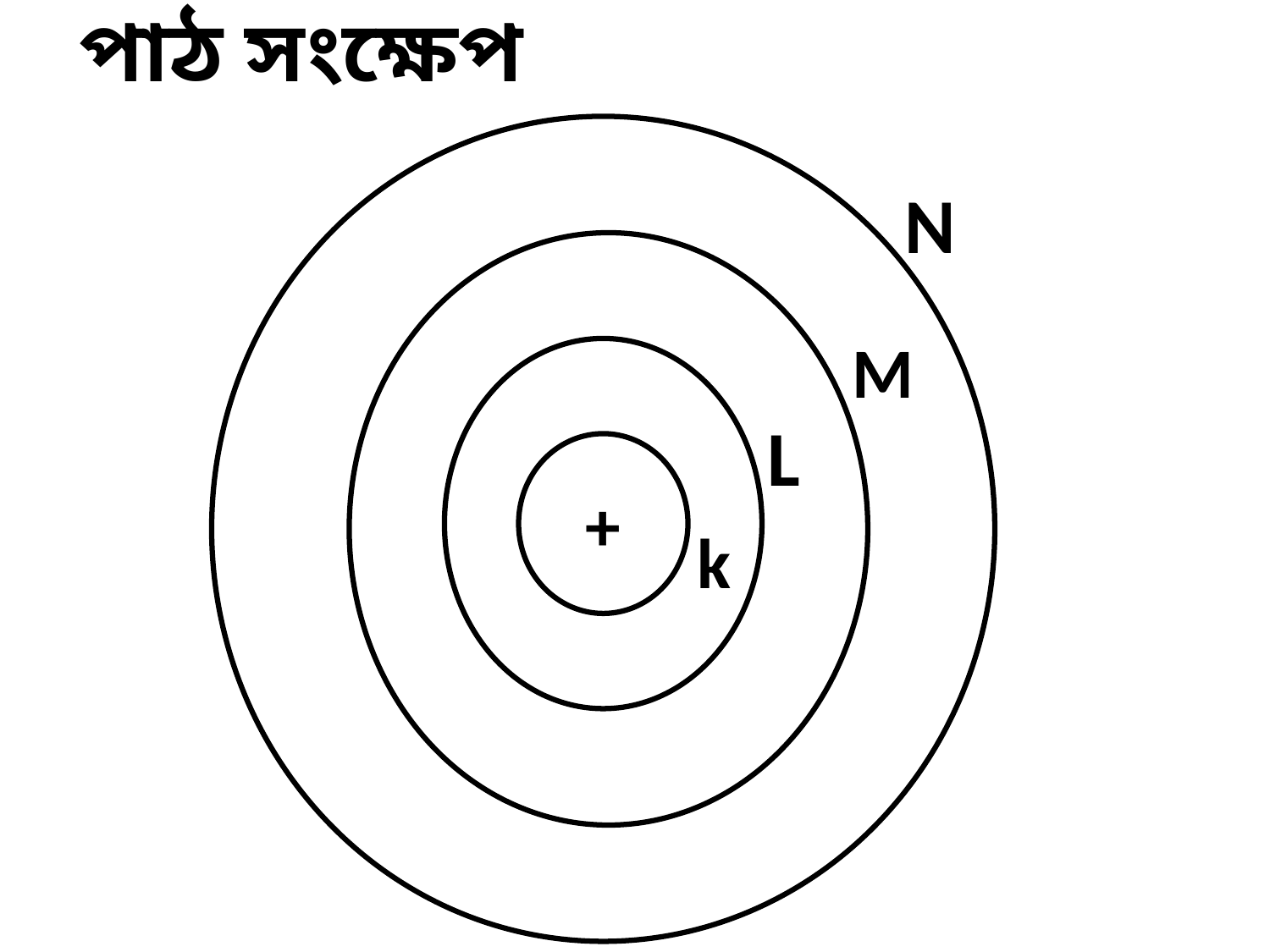

পাঠ সংক্ষেপ

N

M

L
+
k